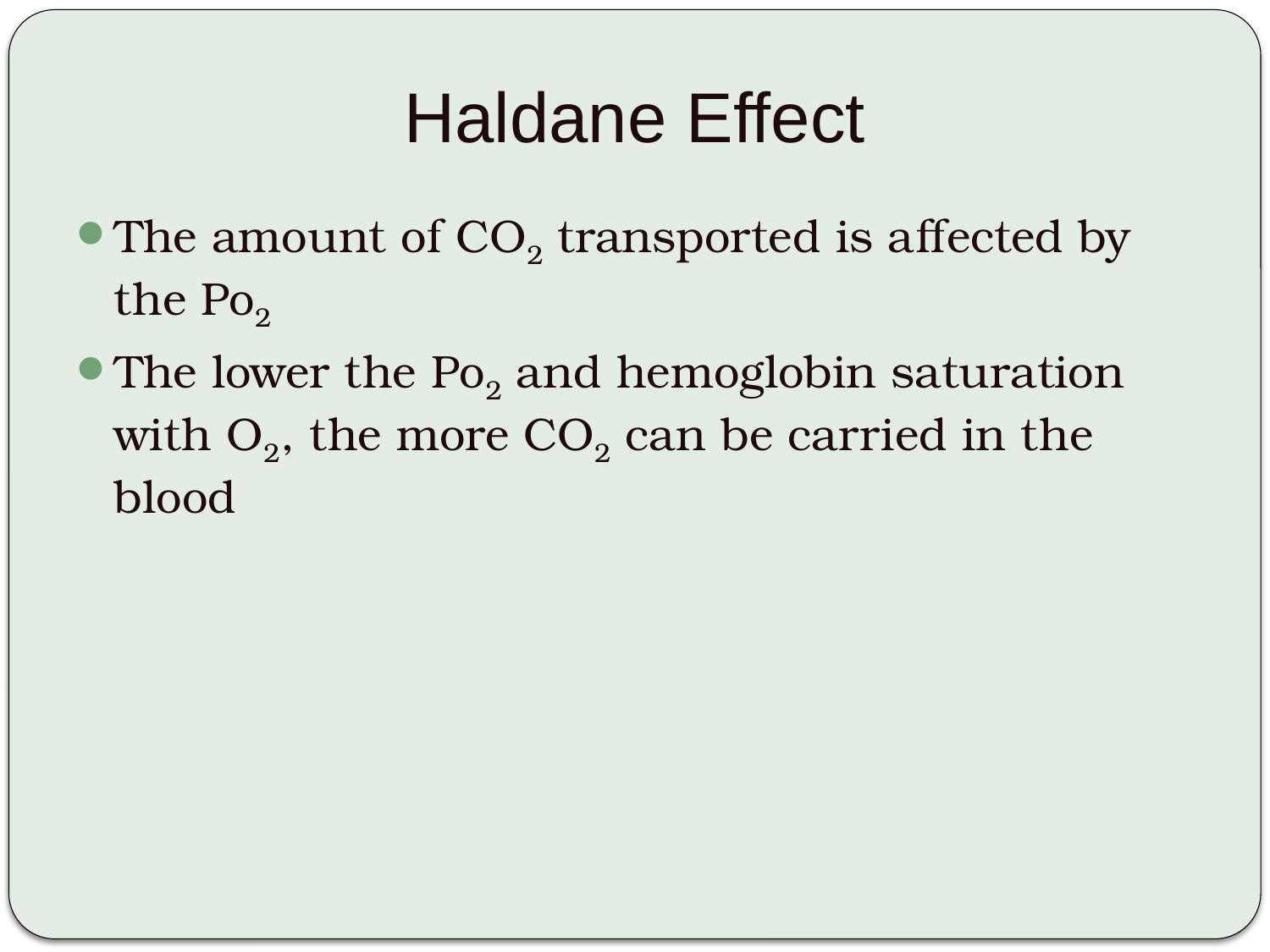

# Haldane Effect
The amount of CO2 transported is affected by the Po2
The lower the Po2 and hemoglobin saturation with O2, the more CO2 can be carried in the blood